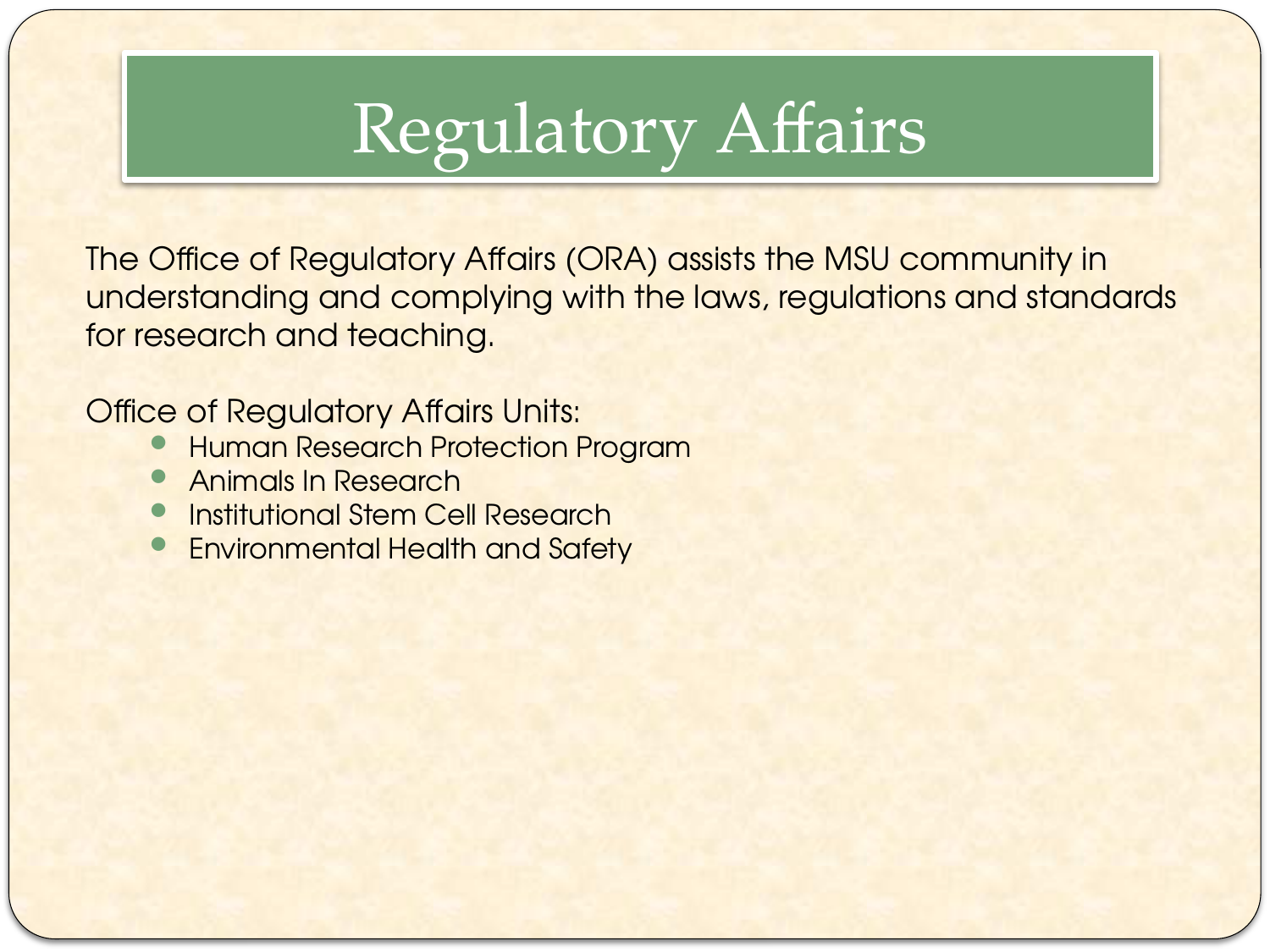

# Regulatory Affairs
The Office of Regulatory Affairs (ORA) assists the MSU community in understanding and complying with the laws, regulations and standards for research and teaching.

Office of Regulatory Affairs Units:
Human Research Protection Program
Animals In Research
Institutional Stem Cell Research
Environmental Health and Safety